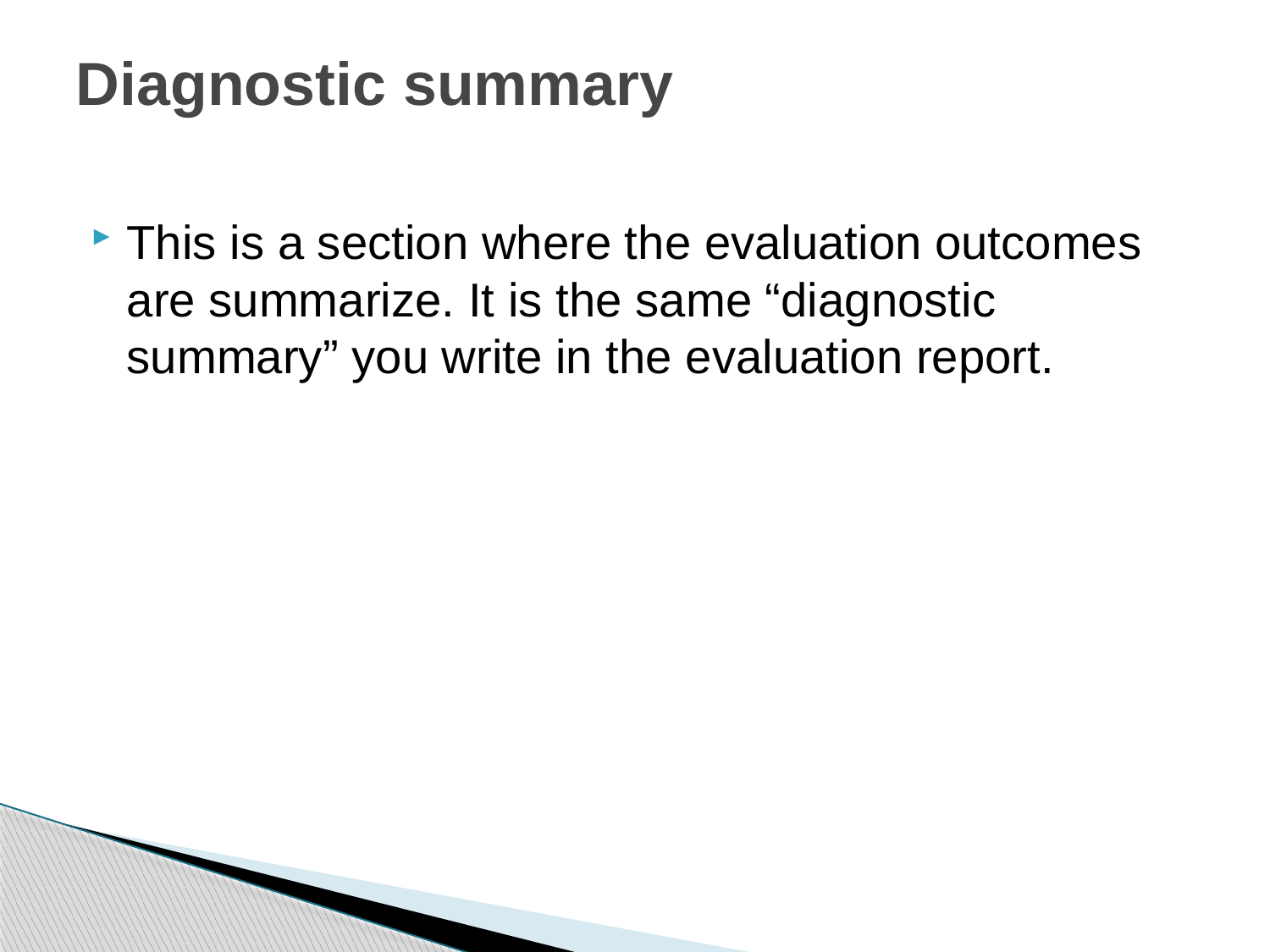

# Diagnostic summary
This is a section where the evaluation outcomes are summarize. It is the same “diagnostic summary” you write in the evaluation report.